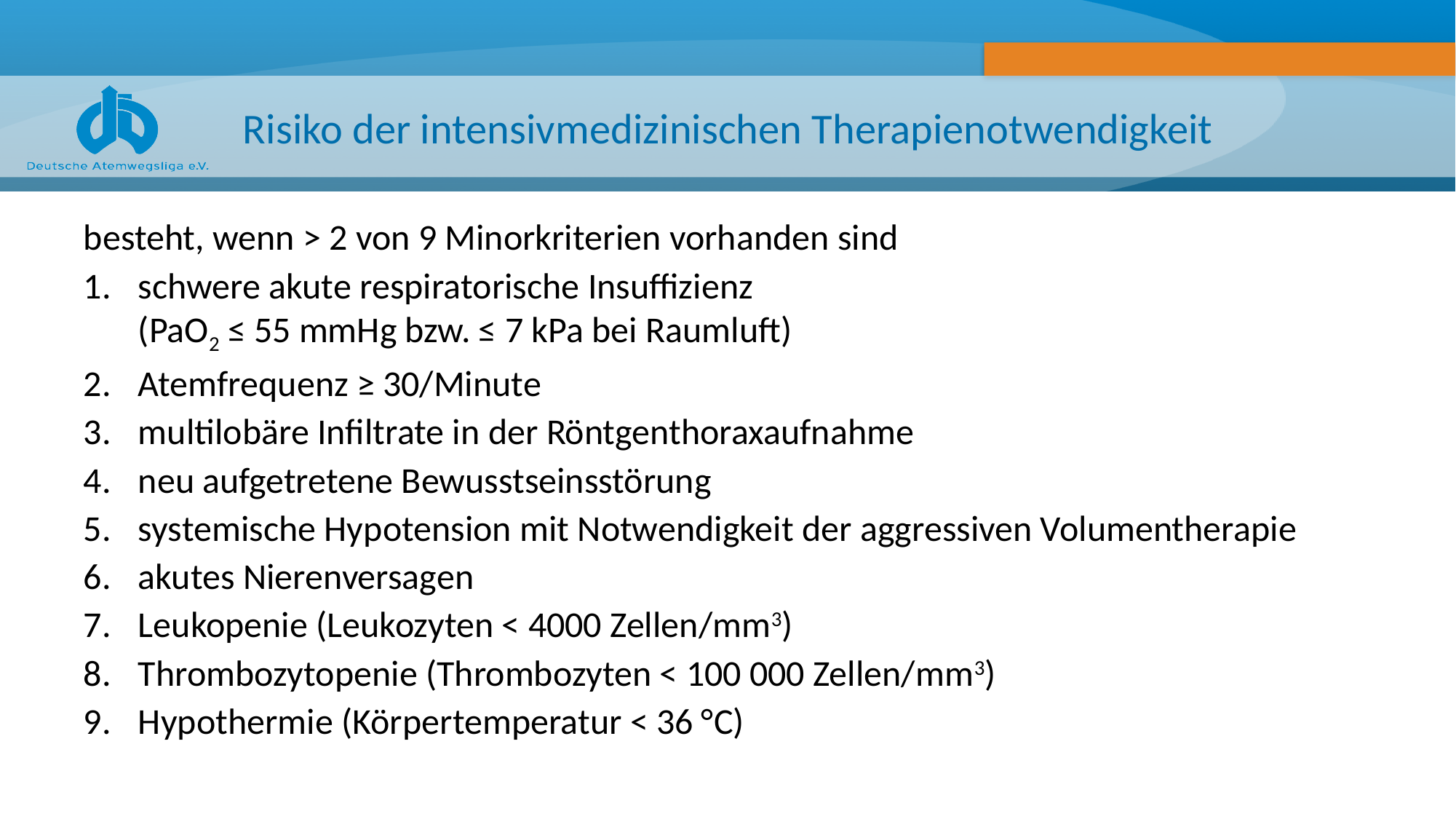

# Risiko der intensivmedizinischen Therapienotwendigkeit
besteht, wenn > 2 von 9 Minorkriterien vorhanden sind
schwere akute respiratorische Insuffizienz
(PaO2 ≤ 55 mmHg bzw. ≤ 7 kPa bei Raumluft)
Atemfrequenz ≥ 30/Minute
multilobäre Infiltrate in der Röntgenthoraxaufnahme
neu aufgetretene Bewusstseinsstörung
systemische Hypotension mit Notwendigkeit der aggressiven Volumentherapie
akutes Nierenversagen
Leukopenie (Leukozyten < 4000 Zellen/mm3)
Thrombozytopenie (Thrombozyten < 100 000 Zellen/mm3)
Hypothermie (Körpertemperatur < 36 °C)